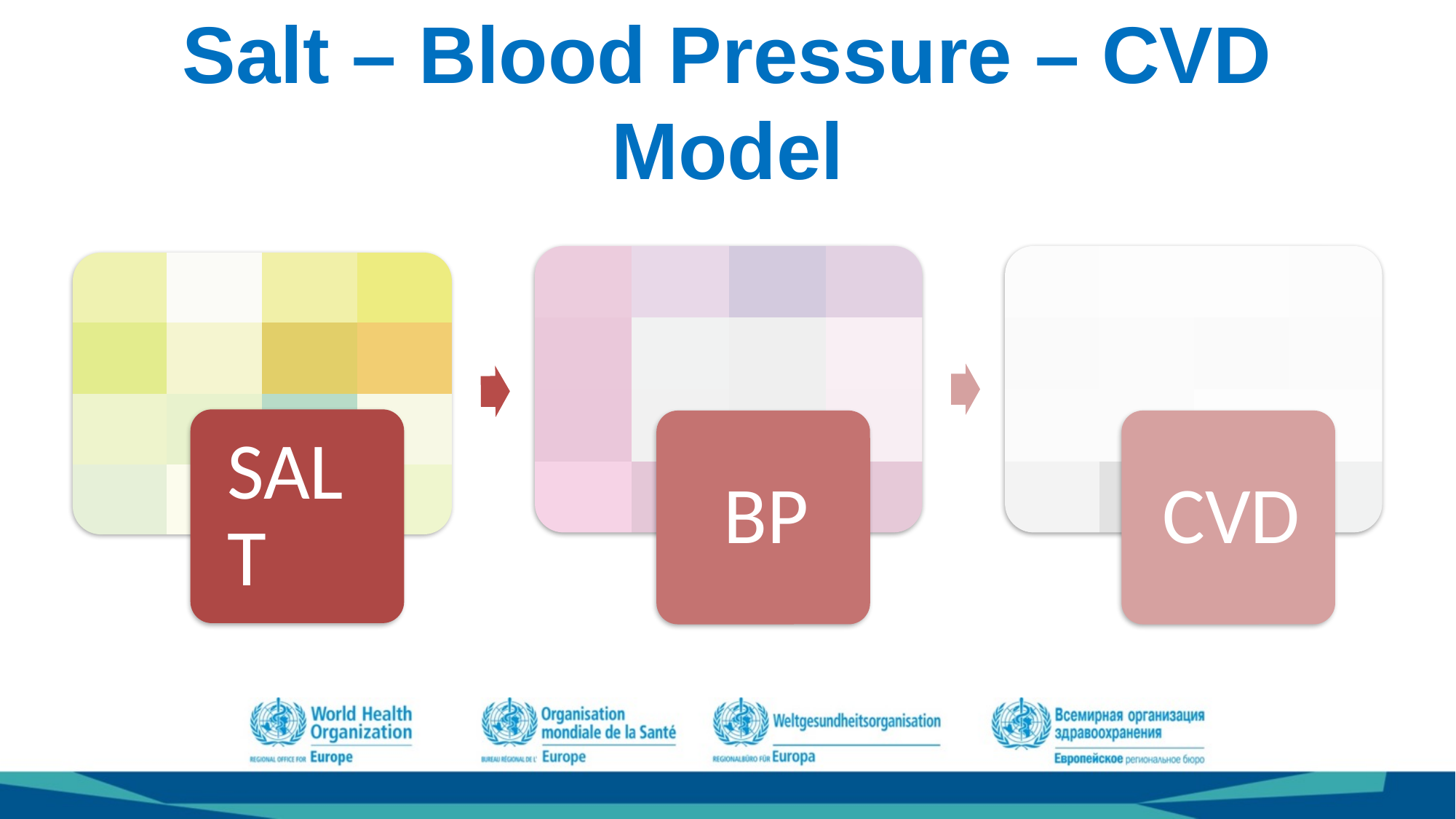

# Salt – Blood Pressure – CVD Model
SALT

BP

CVD